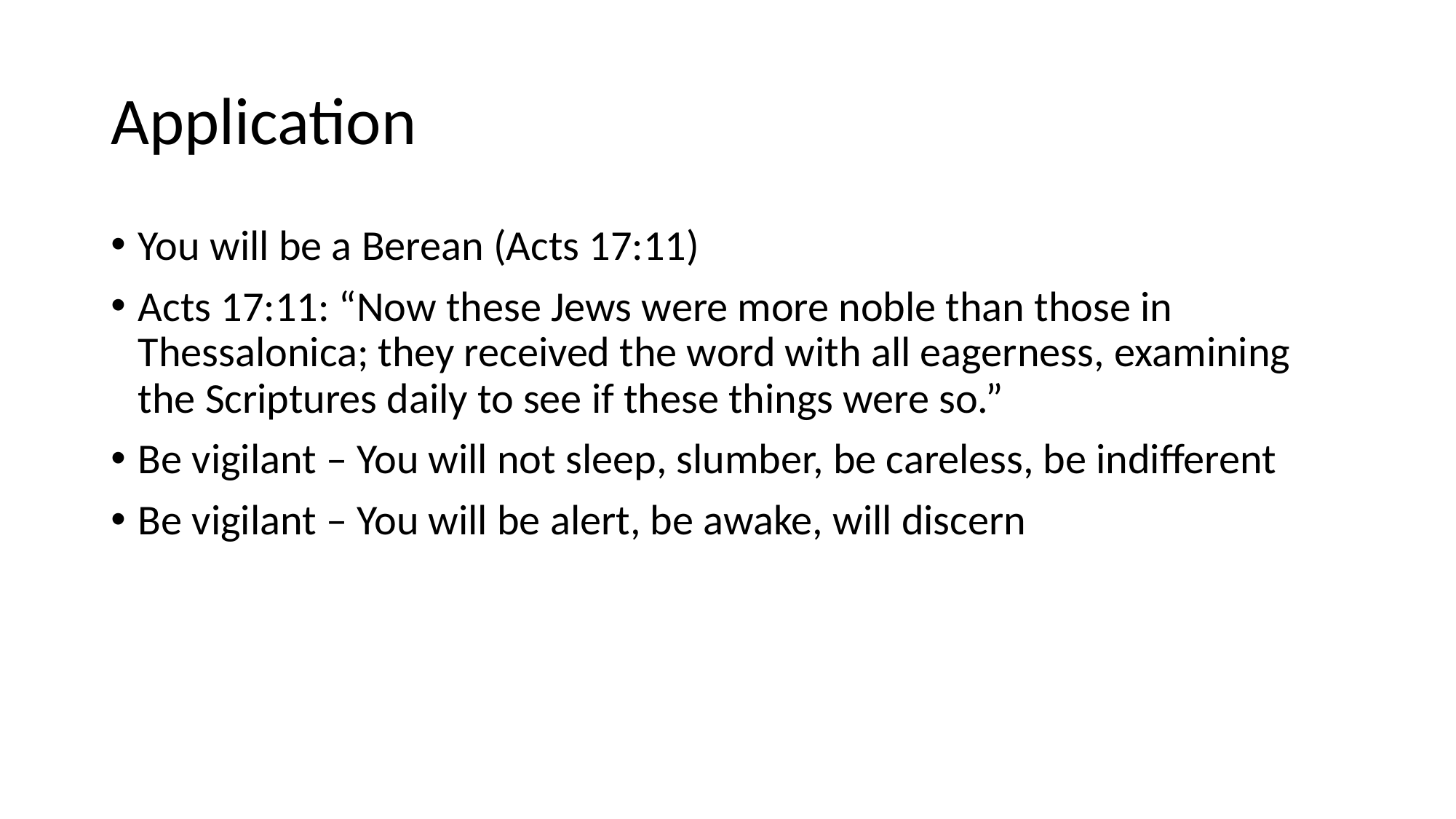

# Application
You will be a Berean (Acts 17:11)
Acts 17:11: “Now these Jews were more noble than those in Thessalonica; they received the word with all eagerness, examining the Scriptures daily to see if these things were so.”
Be vigilant – You will not sleep, slumber, be careless, be indifferent
Be vigilant – You will be alert, be awake, will discern